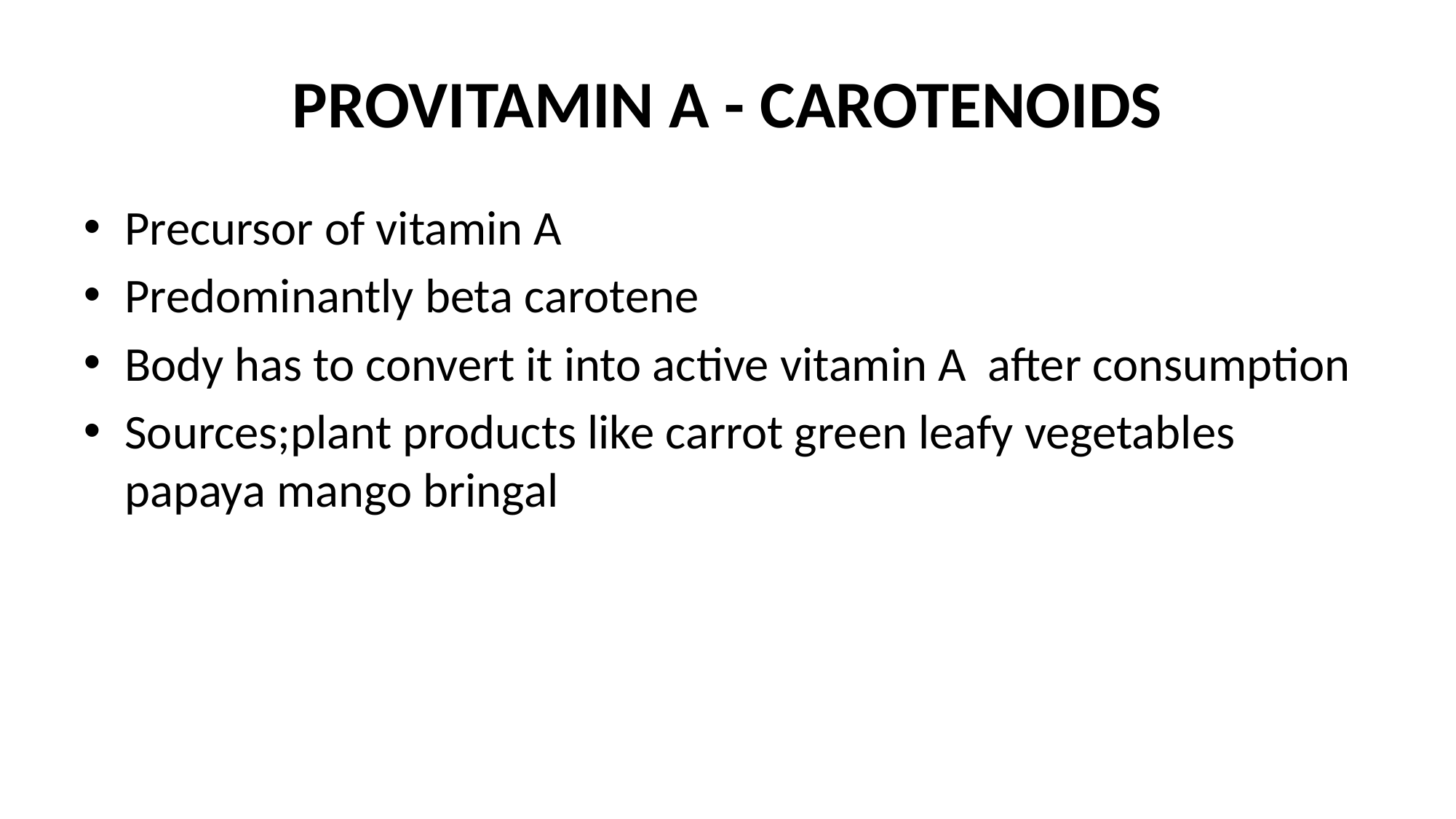

# PROVITAMIN A - CAROTENOIDS
Precursor of vitamin A
Predominantly beta carotene
Body has to convert it into active vitamin A  after consumption
Sources;plant products like carrot green leafy vegetables papaya mango bringal